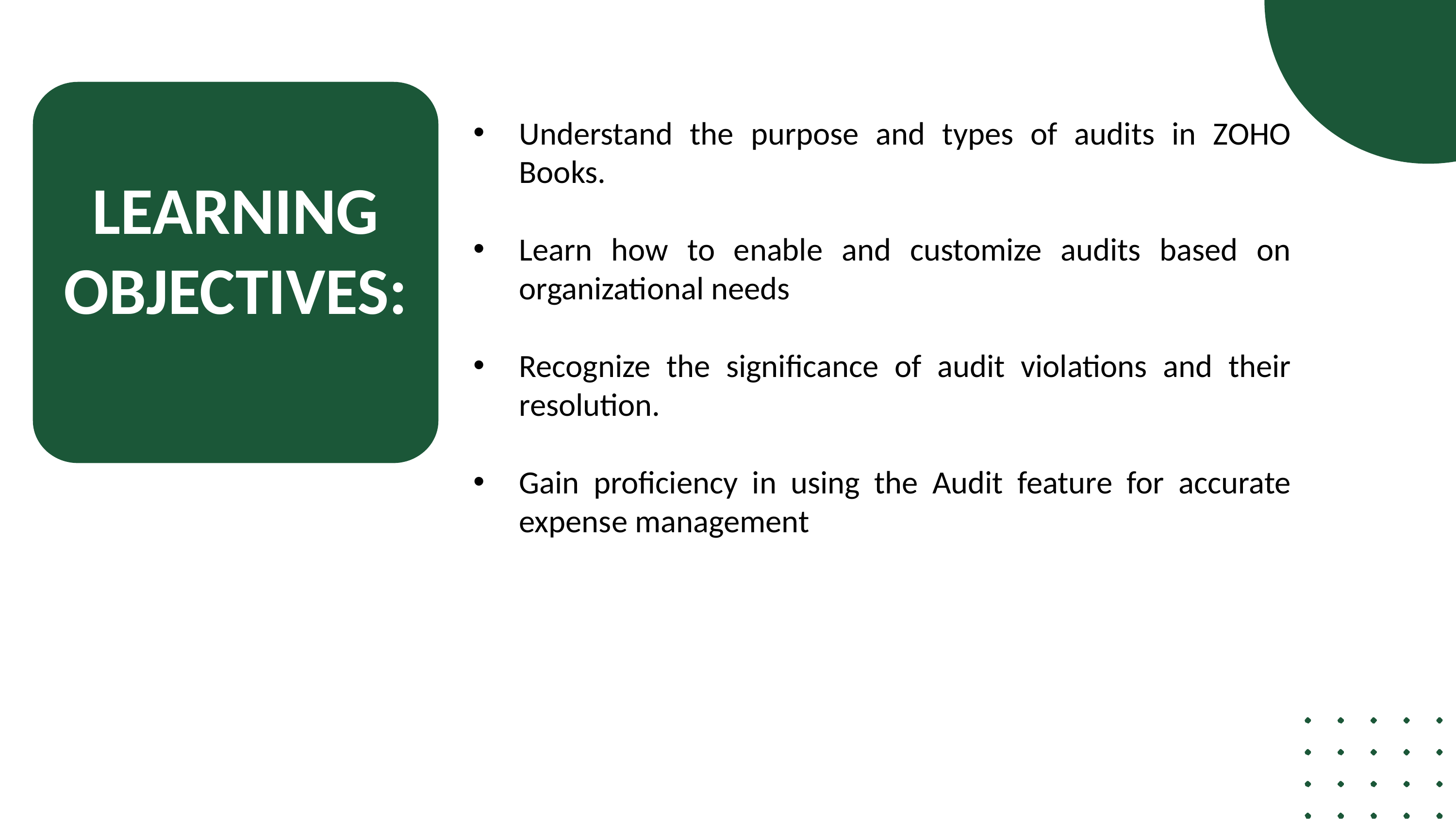

Understand the purpose and types of audits in ZOHO Books.

Learn how to enable and customize audits based on organizational needs

Recognize the significance of audit violations and their resolution.

Gain proficiency in using the Audit feature for accurate expense management

LEARNING OBJECTIVES: